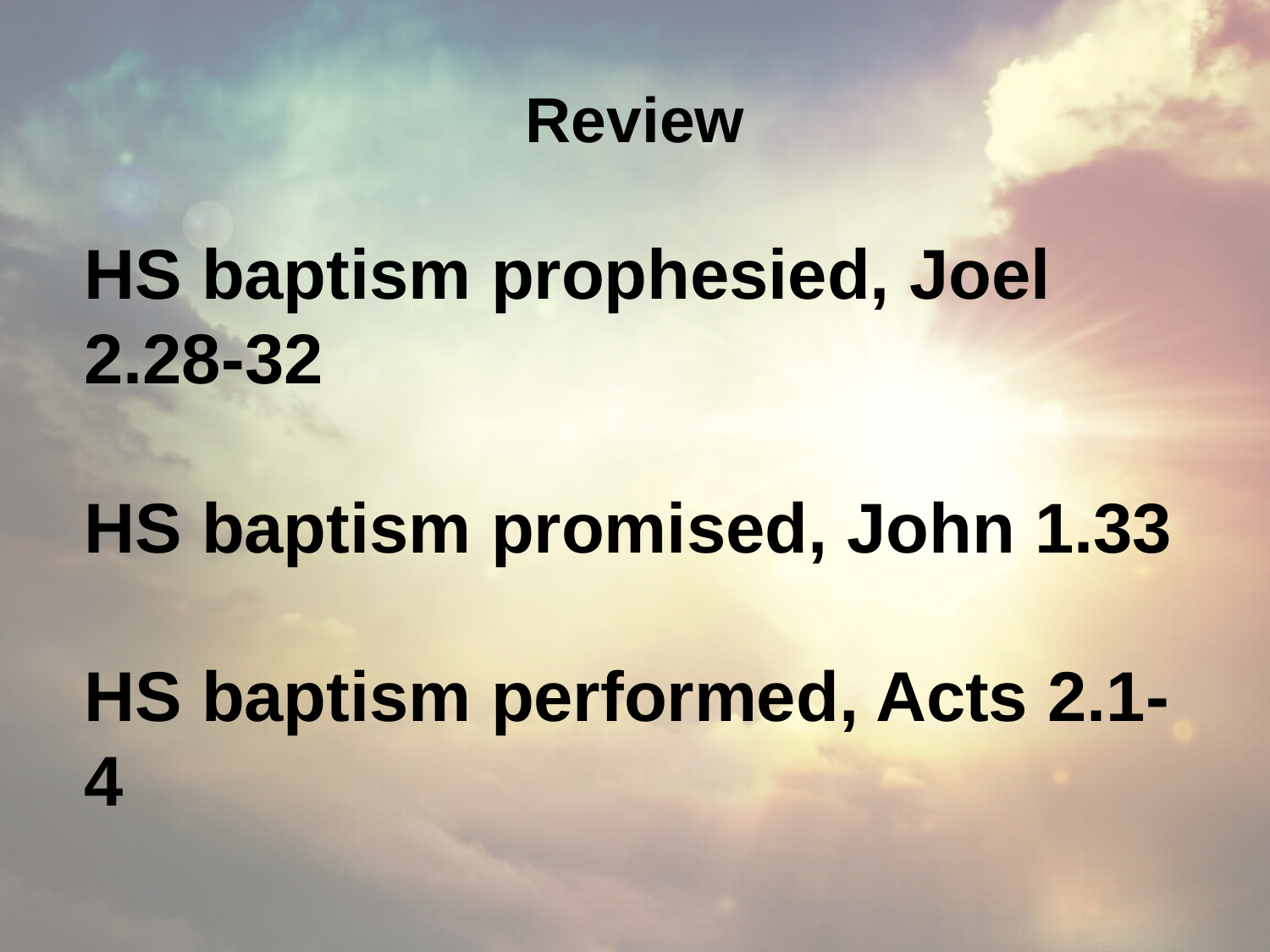

# Review
HS baptism prophesied, Joel 2.28-32

HS baptism promised, John 1.33

HS baptism performed, Acts 2.1-4